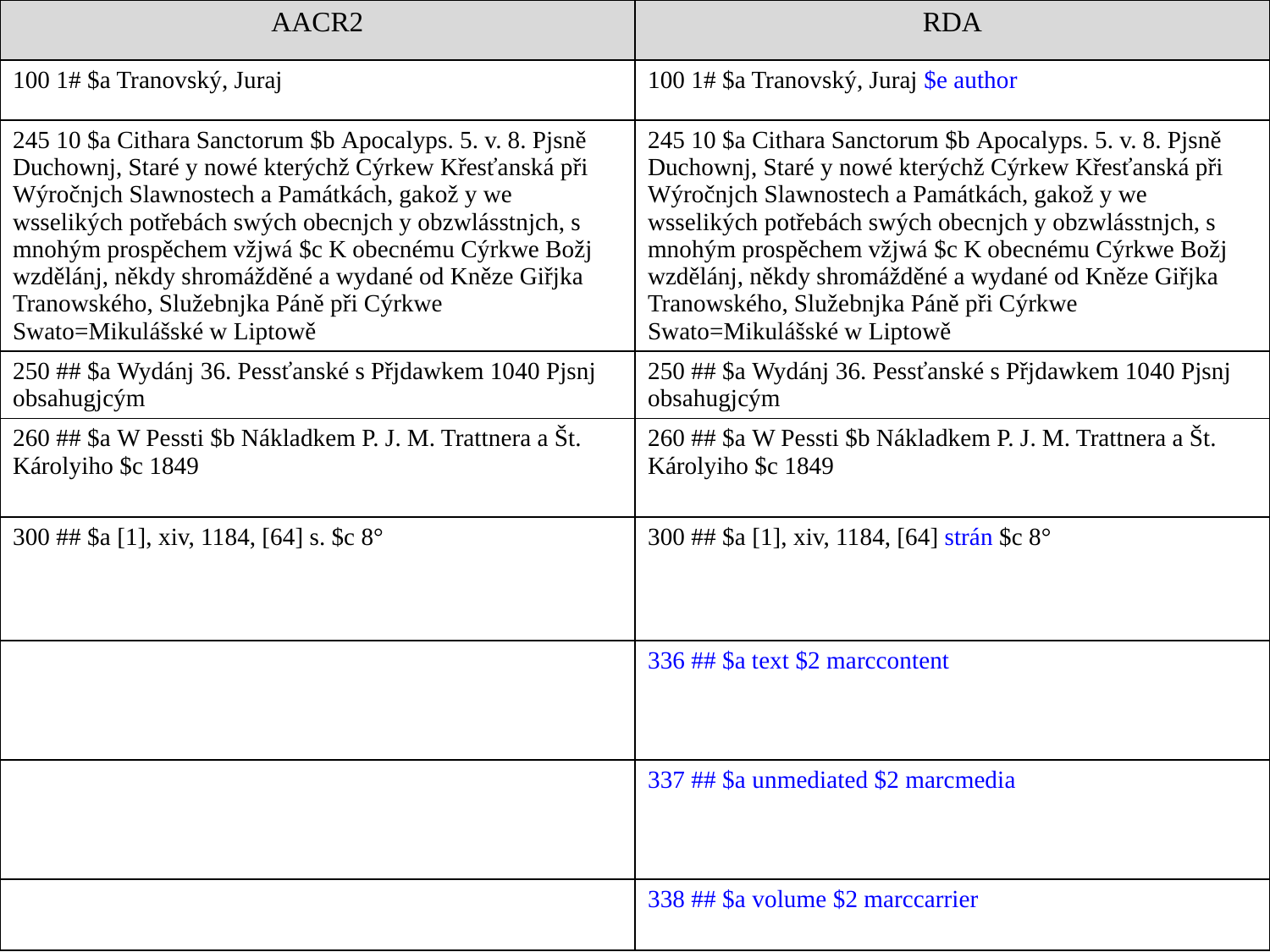

| AACR2 | RDA |
| --- | --- |
| 100 1# $a Tranovský, Juraj | 100 1# $a Tranovský, Juraj $e author |
| 245 10 $a Cithara Sanctorum $b Apocalyps. 5. v. 8. Pjsně Duchownj, Staré y nowé kterýchž Cýrkew Křesťanská při Wýročnjch Slawnostech a Památkách, gakož y we wsselikých potřebách swých obecnjch y obzwlásstnjch, s mnohým prospěchem vžjwá $c K obecnému Cýrkwe Božj wzdělánj, někdy shromážděné a wydané od Kněze Giřjka Tranowského, Služebnjka Páně při Cýrkwe Swato=Mikulášské w Liptowě | 245 10 $a Cithara Sanctorum $b Apocalyps. 5. v. 8. Pjsně Duchownj, Staré y nowé kterýchž Cýrkew Křesťanská při Wýročnjch Slawnostech a Památkách, gakož y we wsselikých potřebách swých obecnjch y obzwlásstnjch, s mnohým prospěchem vžjwá $c K obecnému Cýrkwe Božj wzdělánj, někdy shromážděné a wydané od Kněze Giřjka Tranowského, Služebnjka Páně při Cýrkwe Swato=Mikulášské w Liptowě |
| 250 ## $a Wydánj 36. Pessťanské s Přjdawkem 1040 Pjsnj obsahugjcým | 250 ## $a Wydánj 36. Pessťanské s Přjdawkem 1040 Pjsnj obsahugjcým |
| 260 ## $a W Pessti $b Nákladkem P. J. M. Trattnera a Št. Károlyiho $c 1849 | 260 ## $a W Pessti $b Nákladkem P. J. M. Trattnera a Št. Károlyiho $c 1849 |
| 300 ## $a [1], xiv, 1184, [64] s. $c 8° | 300 ## $a [1], xiv, 1184, [64] strán $c 8° |
|  | 336 ## $a text $2 marccontent |
|  | 337 ## $a unmediated $2 marcmedia |
|  | 338 ## $a volume $2 marccarrier |
Digital Library 2014                                                                                           April 3, 2014
INFOS 2011